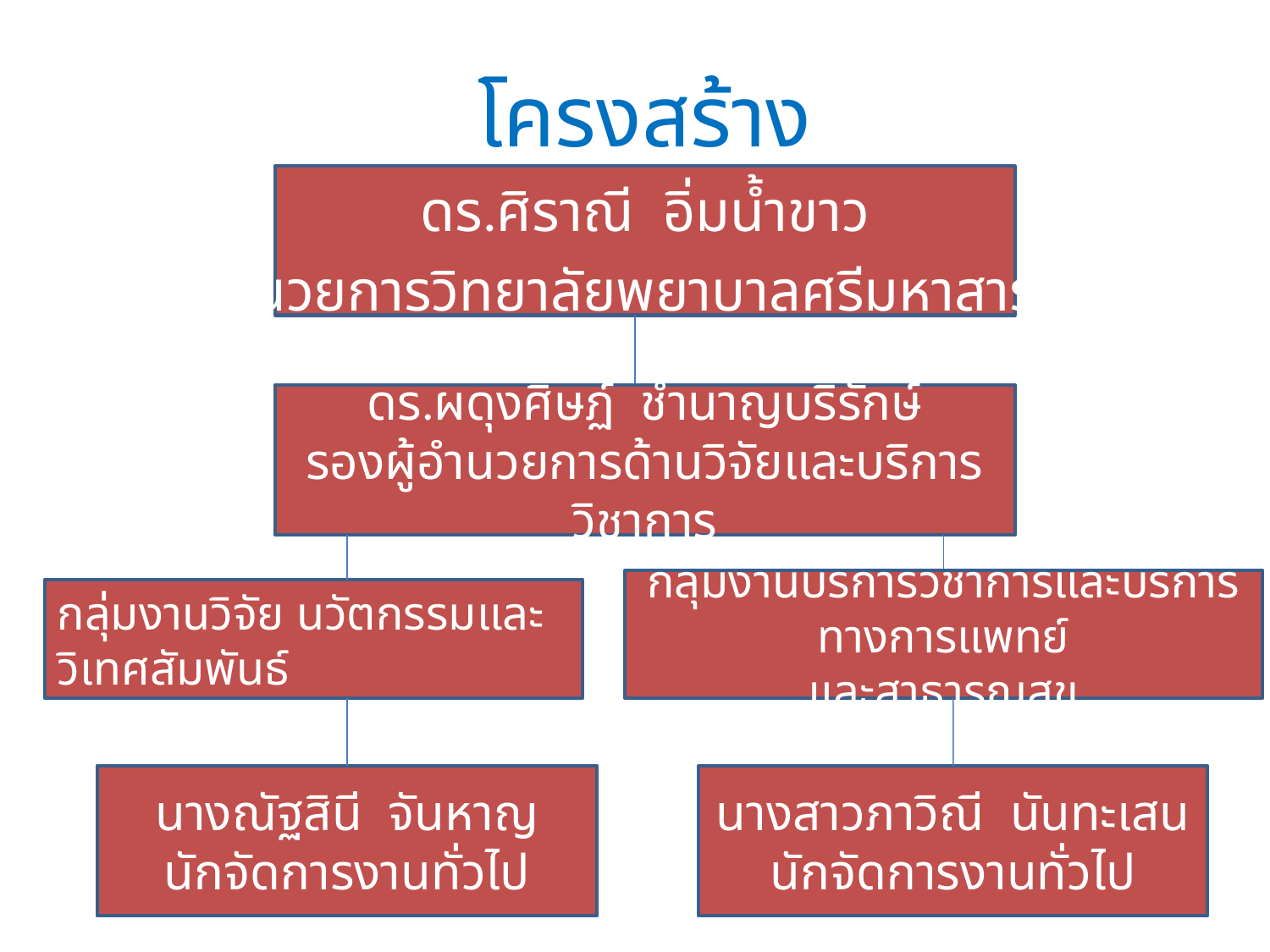

# โครงสร้าง
โครงสร้าง
ดร.ศิราณี  อิ่มน้ำขาว
ผู้อำนวยการวิทยาลัยพยาบาลศรีมหาสารคาม

ดร.ผดุงศิษฏ์  ชำนาญบริรักษ์
รองผู้อำนวยการด้านวิจัยและบริการวิชาการ
กลุ่มงานบริการวิชาการและบริการทางการแพทย์
และสาธารณสุข
กลุ่มงานวิจัย นวัตกรรมและวิเทศสัมพันธ์
นางณัฐสินี  จันหาญ
นักจัดการงานทั่วไป
นางสาวภาวิณี  นันทะเสน
นักจัดการงานทั่วไป